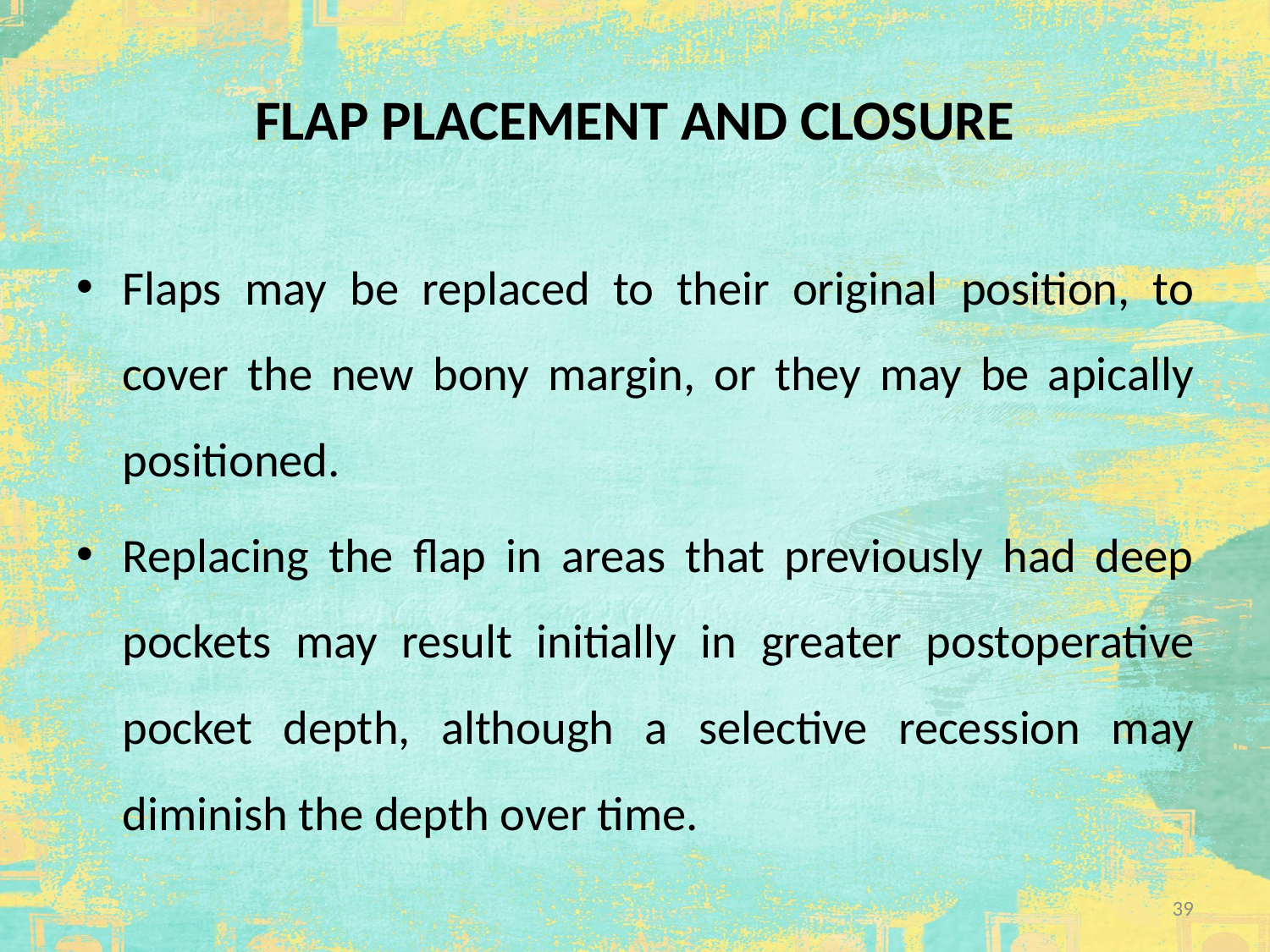

# FLAP PLACEMENT AND CLOSURE
Flaps may be replaced to their original position, to cover the new bony margin, or they may be apically positioned.
Replacing the flap in areas that previously had deep pockets may result initially in greater postoperative pocket depth, although a selective recession may diminish the depth over time.
39